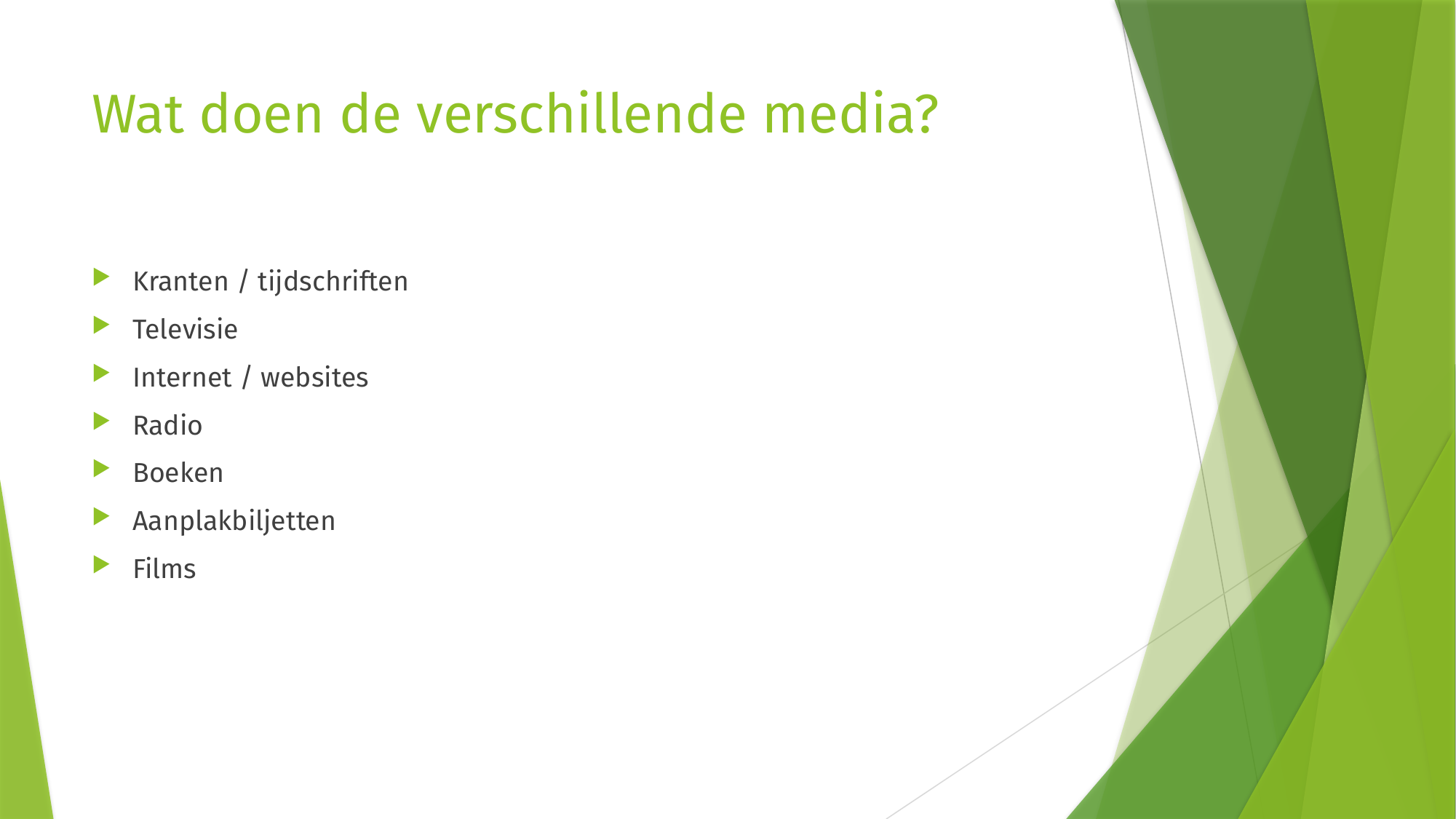

# Wat doen de verschillende media?
Kranten / tijdschriften
Televisie
Internet / websites
Radio
Boeken
Aanplakbiljetten
Films